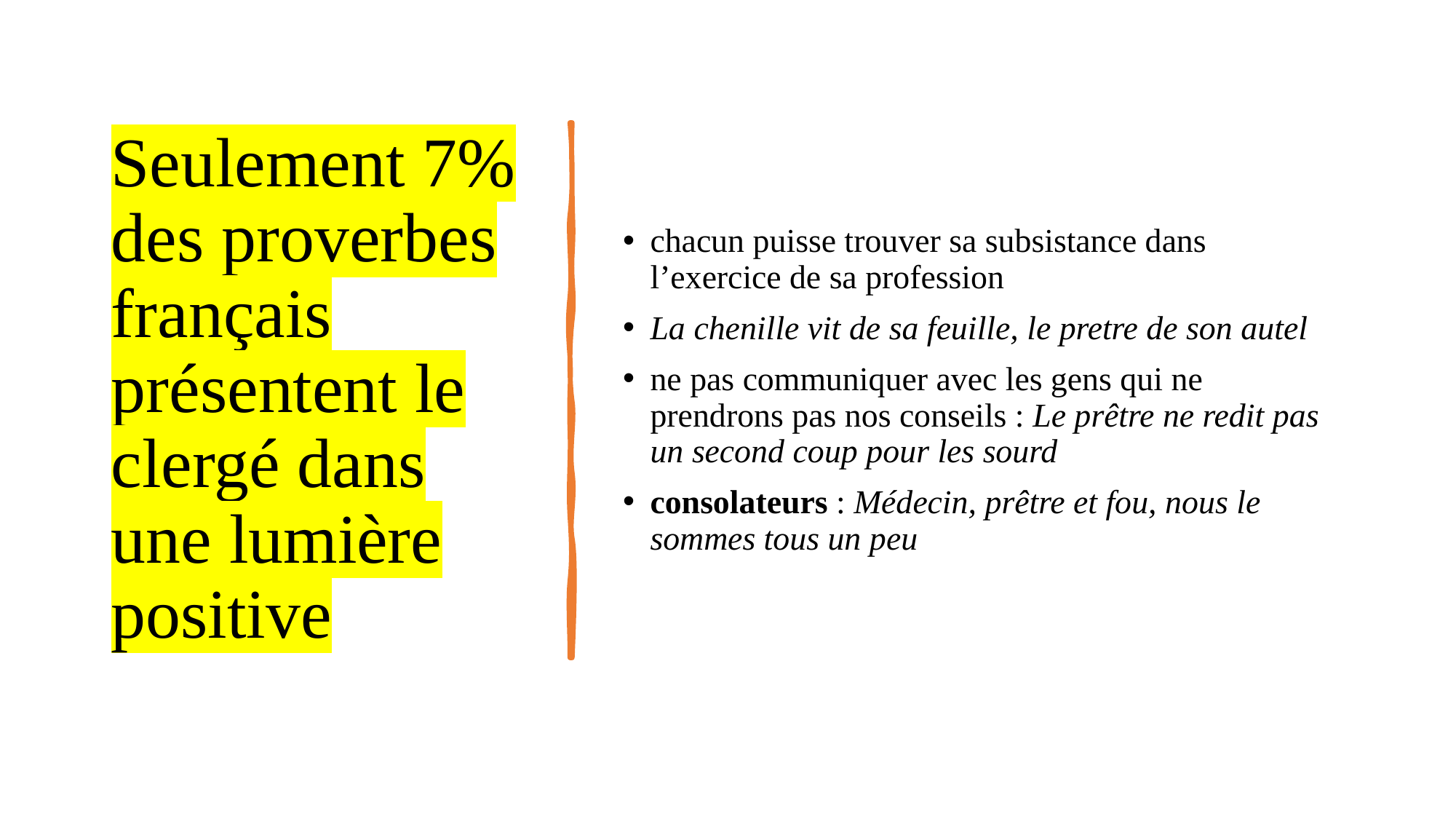

# Seulement 7% des proverbes français présentent le clergé dans une lumière positive
chacun puisse trouver sa subsistance dans l’exercice de sa profession
La chenille vit de sa feuille, le pretre de son autel
ne pas communiquer avec les gens qui ne prendrons pas nos conseils : Le prêtre ne redit pas un second coup pour les sourd
consolateurs : Médecin, prêtre et fou, nous le sommes tous un peu